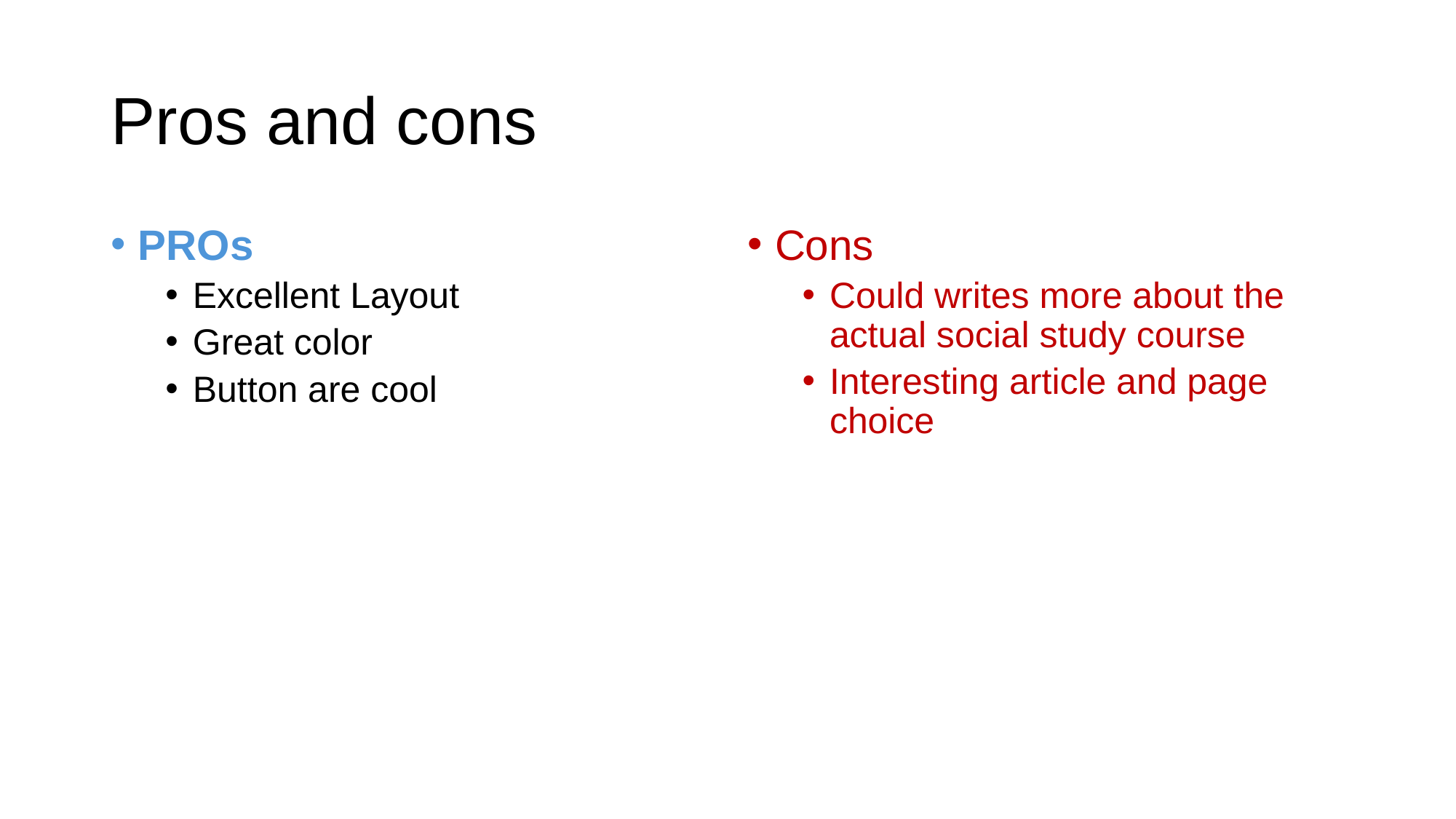

# Pros and cons
PROs
Excellent Layout
Great color
Button are cool

Cons
Could writes more about the actual social study course
Interesting article and page choice